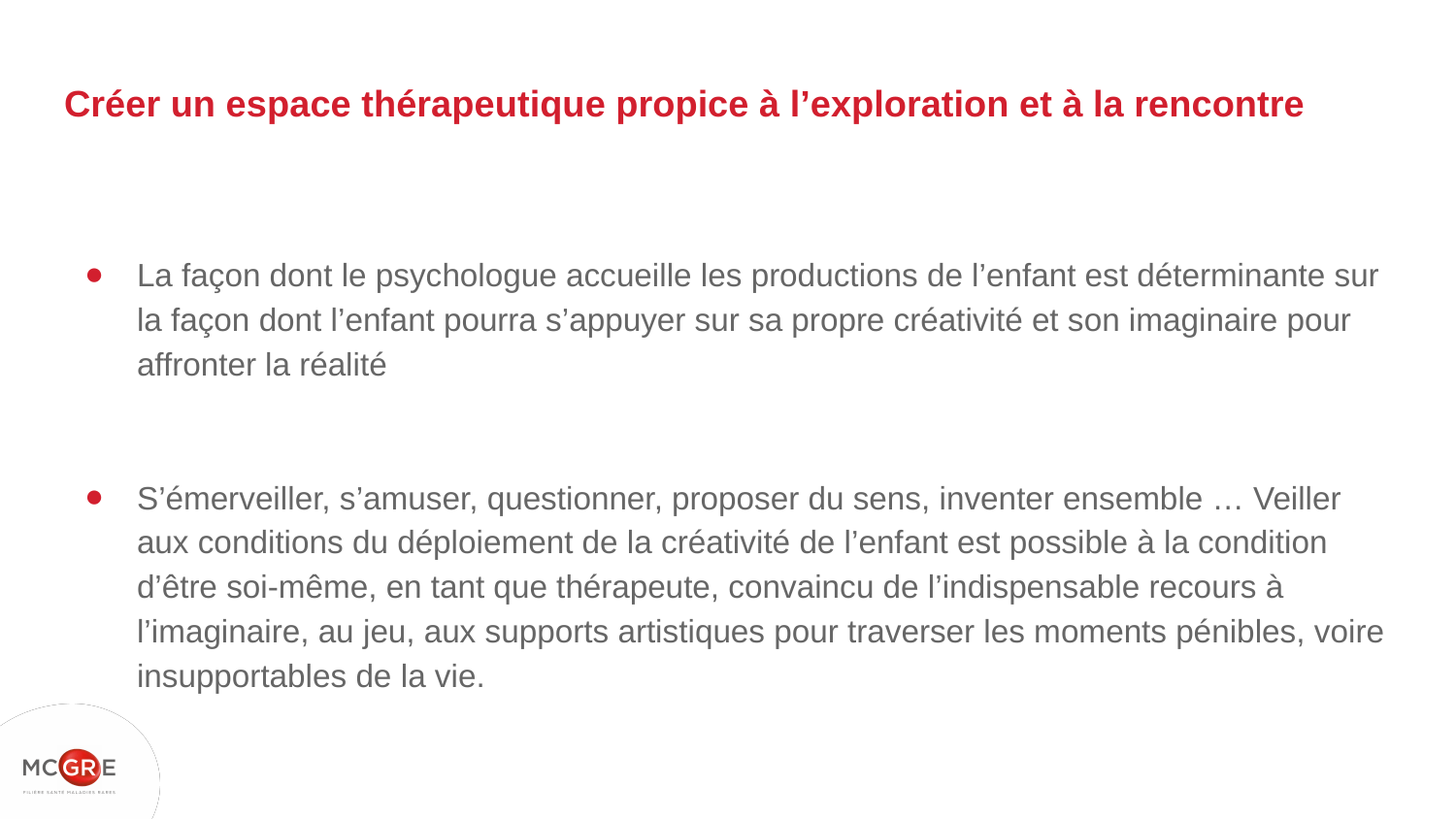

# Créer un espace thérapeutique propice à l’exploration et à la rencontre

La façon dont le psychologue accueille les productions de l’enfant est déterminante sur la façon dont l’enfant pourra s’appuyer sur sa propre créativité et son imaginaire pour affronter la réalité

S’émerveiller, s’amuser, questionner, proposer du sens, inventer ensemble … Veiller aux conditions du déploiement de la créativité de l’enfant est possible à la condition d’être soi-même, en tant que thérapeute, convaincu de l’indispensable recours à l’imaginaire, au jeu, aux supports artistiques pour traverser les moments pénibles, voire insupportables de la vie.